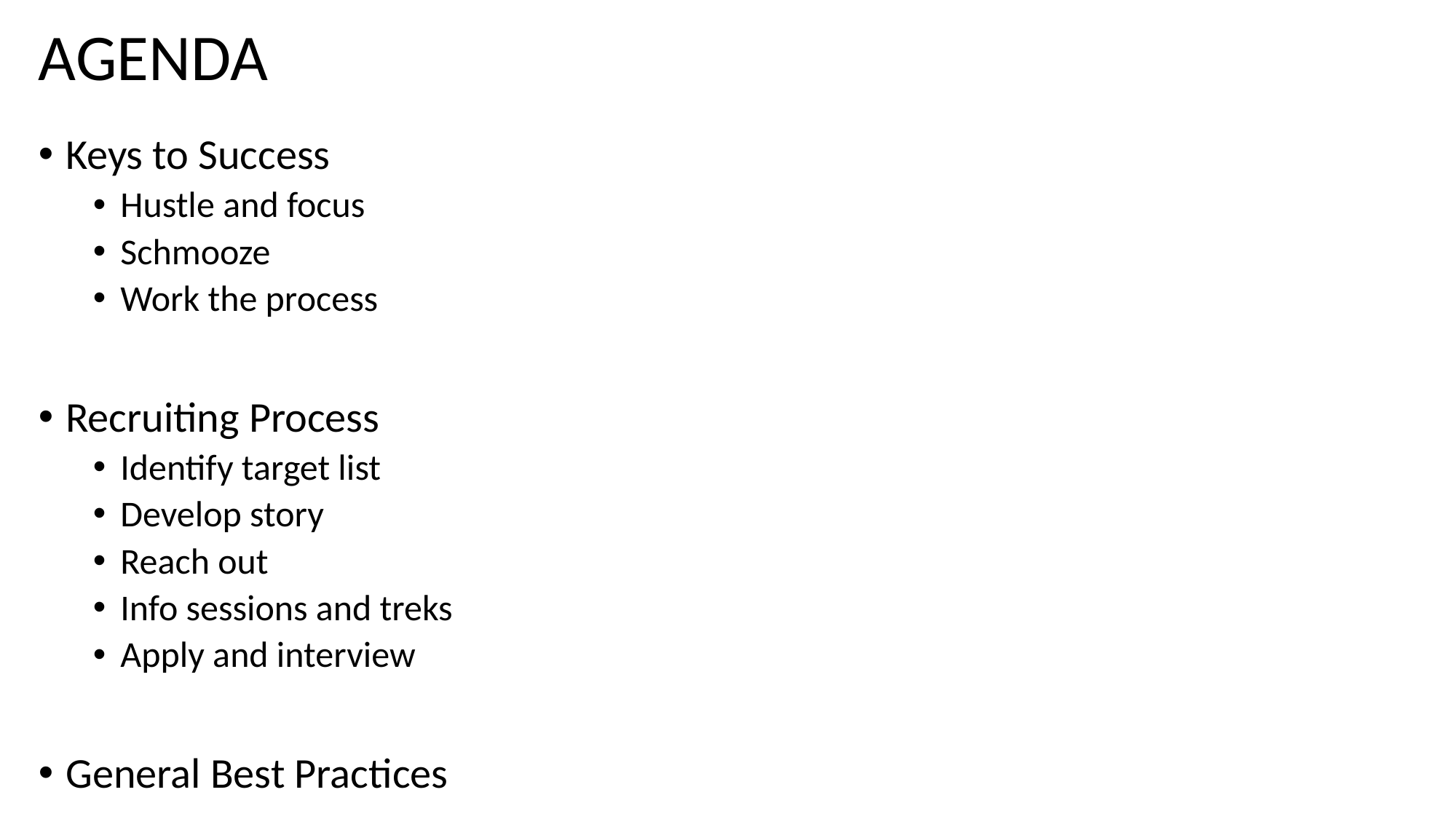

# Agenda
Keys to Success
Hustle and focus
Schmooze
Work the process

Recruiting Process
Identify target list
Develop story
Reach out
Info sessions and treks
Apply and interview

General Best Practices